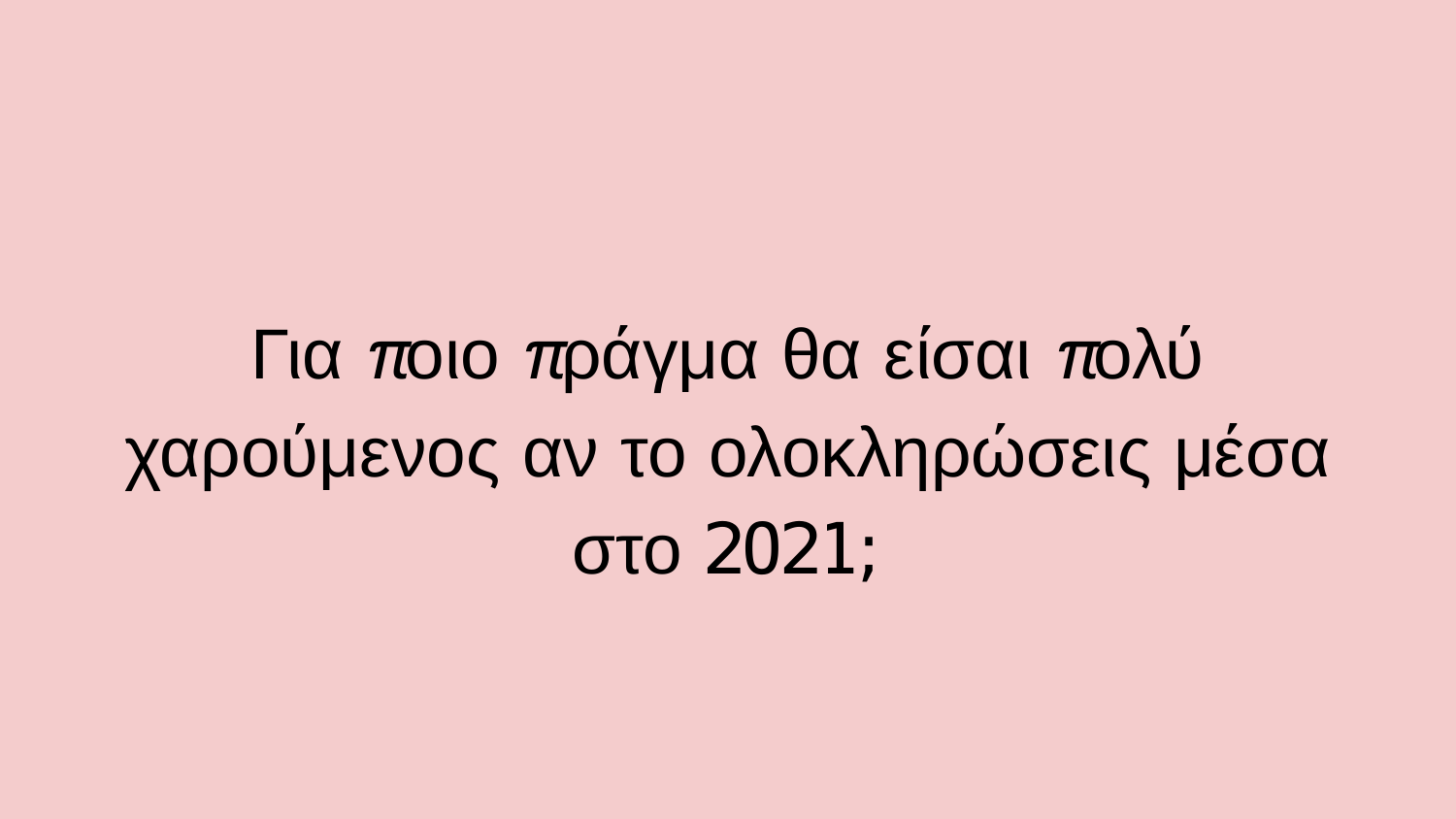

#
Για ποιο πράγμα θα είσαι πολύ χαρούμενος αν το ολοκληρώσεις μέσα στο 2021;